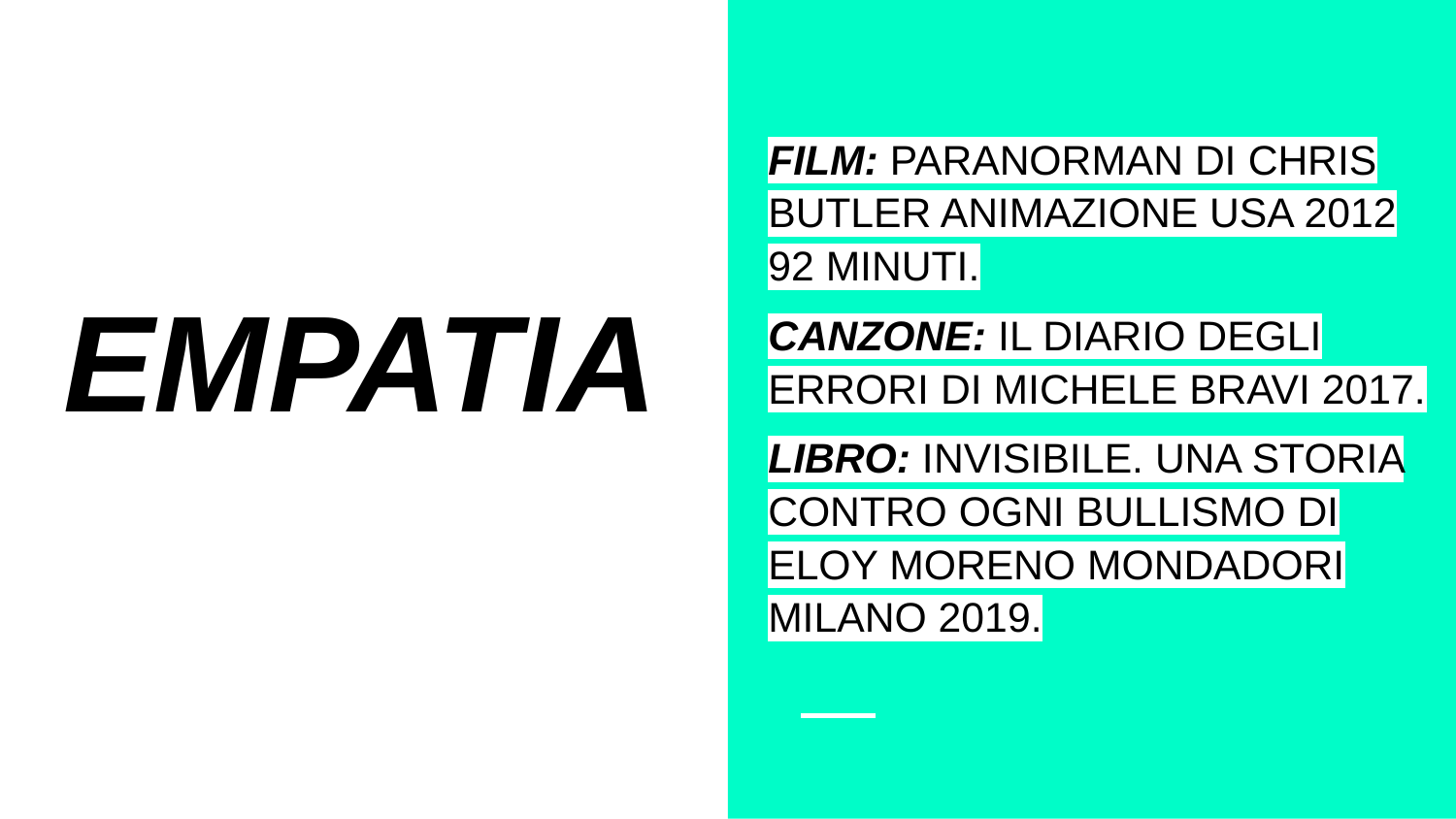

FILM: PARANORMAN DI CHRIS BUTLER ANIMAZIONE USA 2012 92 MINUTI.
CANZONE: IL DIARIO DEGLI ERRORI DI MICHELE BRAVI 2017.
LIBRO: INVISIBILE. UNA STORIA CONTRO OGNI BULLISMO DI ELOY MORENO MONDADORI MILANO 2019.

# EMPATIA